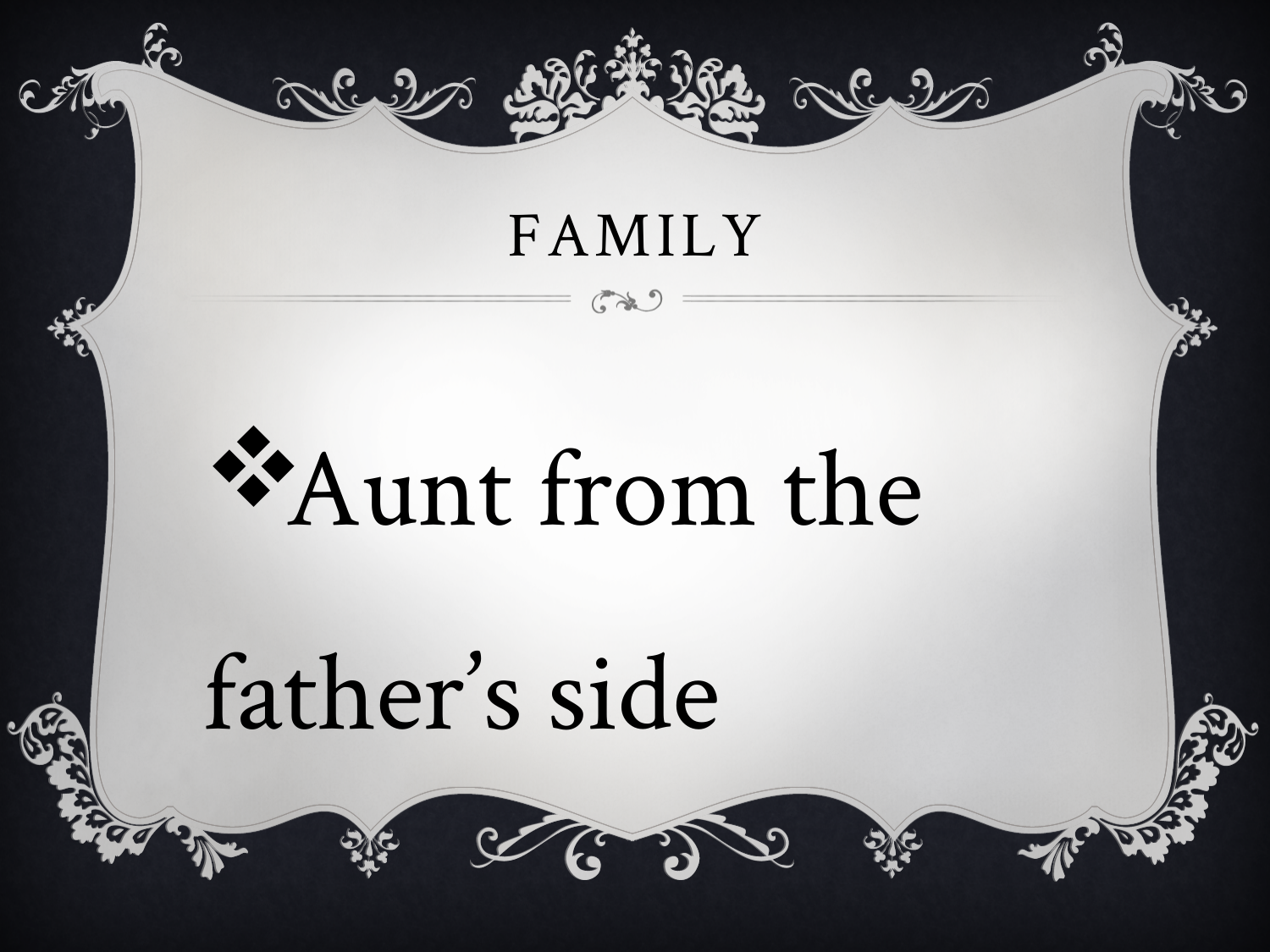

# Family
Aunt from the father’s side